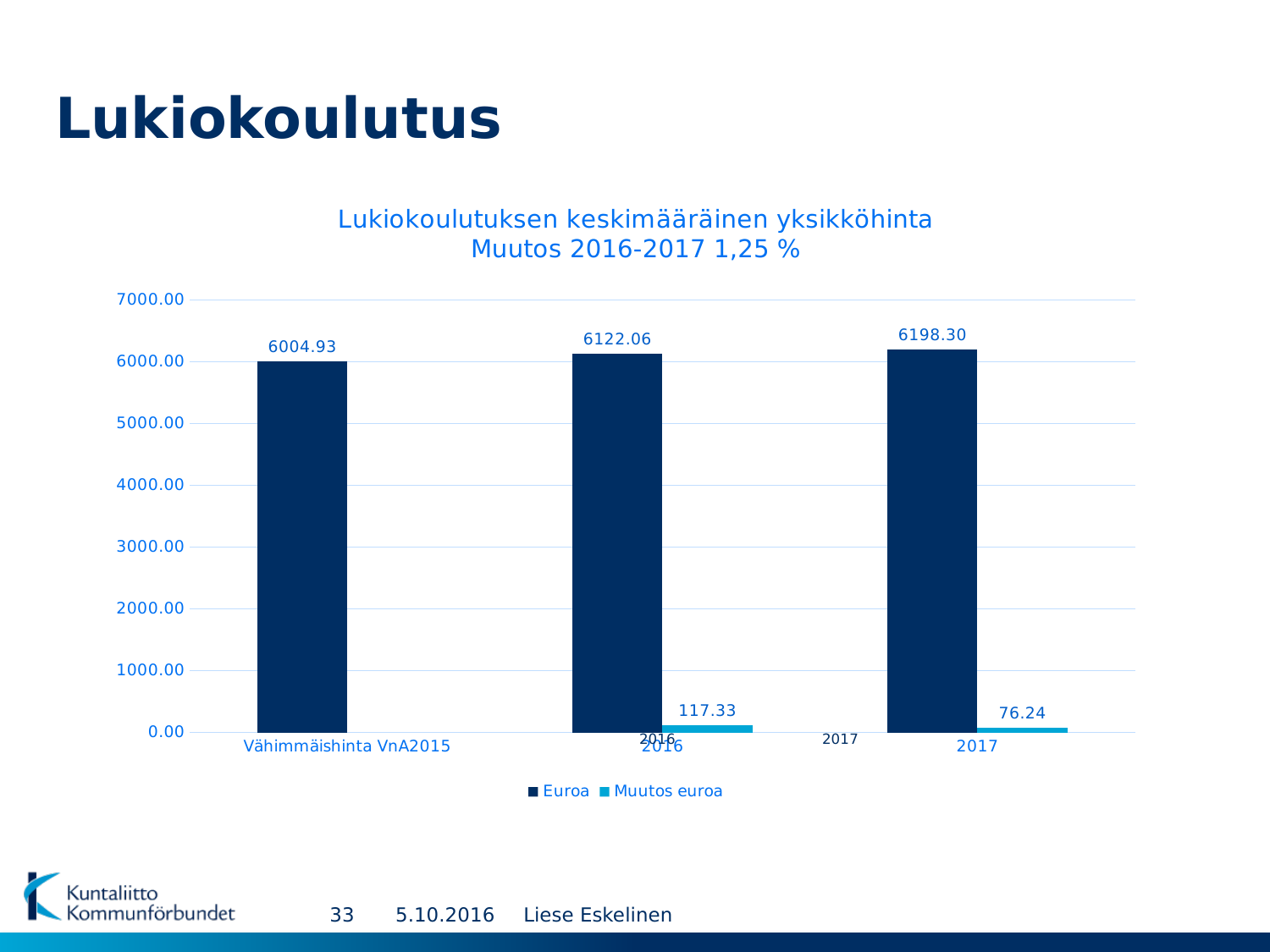

# Lukiokoulutus

### Chart: Lukiokoulutuksen keskimääräinen yksikköhinta
Muutos 2016-2017 1,25 %

| Category | Euroa | Muutos euroa |
|---|---|---|
| Vähimmäishinta VnA2015 | 6004.93 | None |
| 2016 | 6122.06 | 117.33 |
| 2017 | 6198.3 | 76.23999999999978 |
                2016	                          	2017
33
5.10.2016
Liese Eskelinen